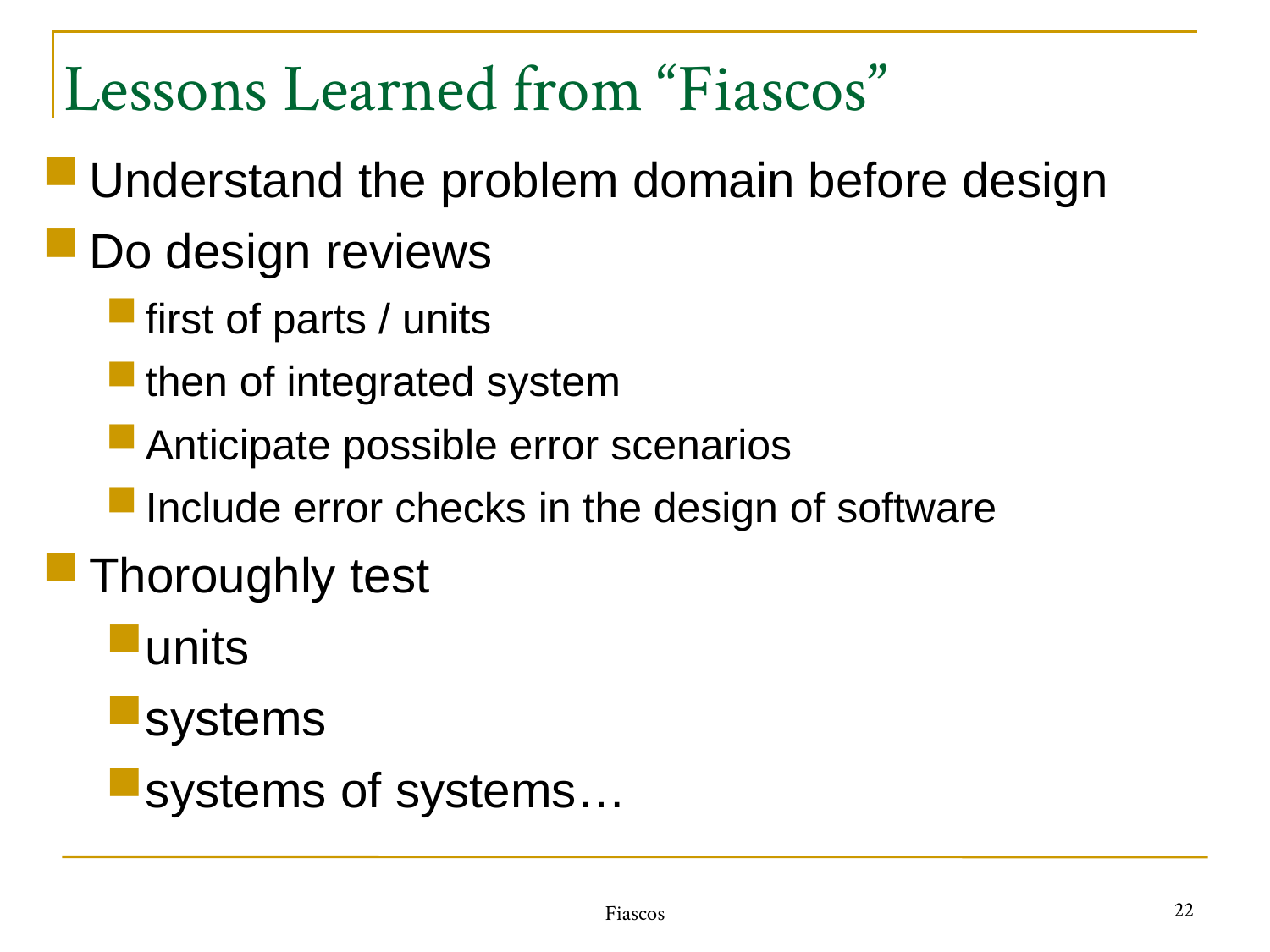

Lessons Learned from “Fiascos”
Understand the problem domain before design
Do design reviews
first of parts / units
then of integrated system
Anticipate possible error scenarios
Include error checks in the design of software
Thoroughly test
units
systems
systems of systems…

22
Fiascos